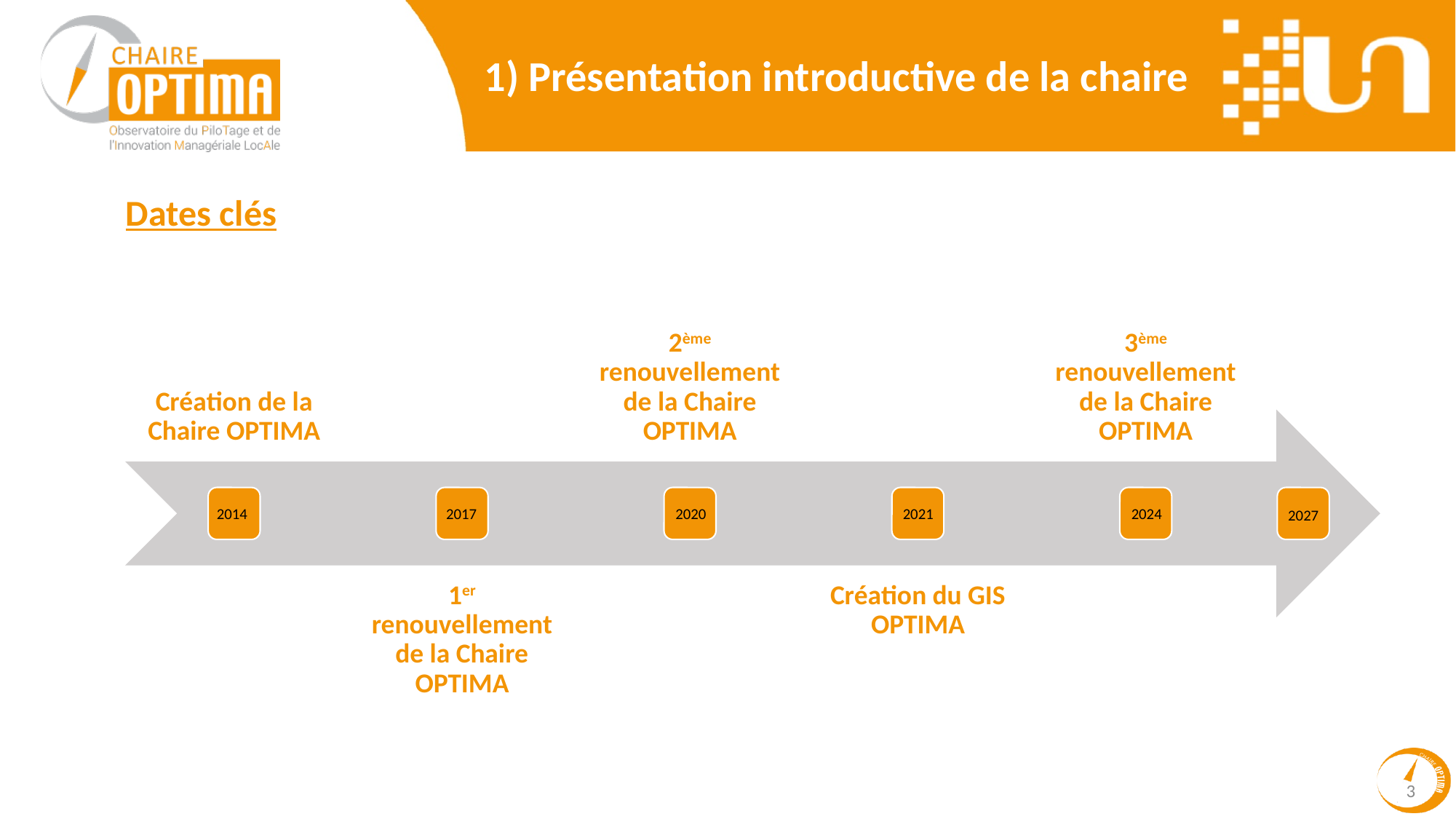

1) Présentation introductive de la chaire
Dates clés
Création de la Chaire OPTIMA
1er renouvellement de la Chaire OPTIMA
2ème renouvellement de la Chaire OPTIMA
Création du GIS OPTIMA
3ème renouvellement de la Chaire OPTIMA

2024
2020
2021
2014
2017
2027
3